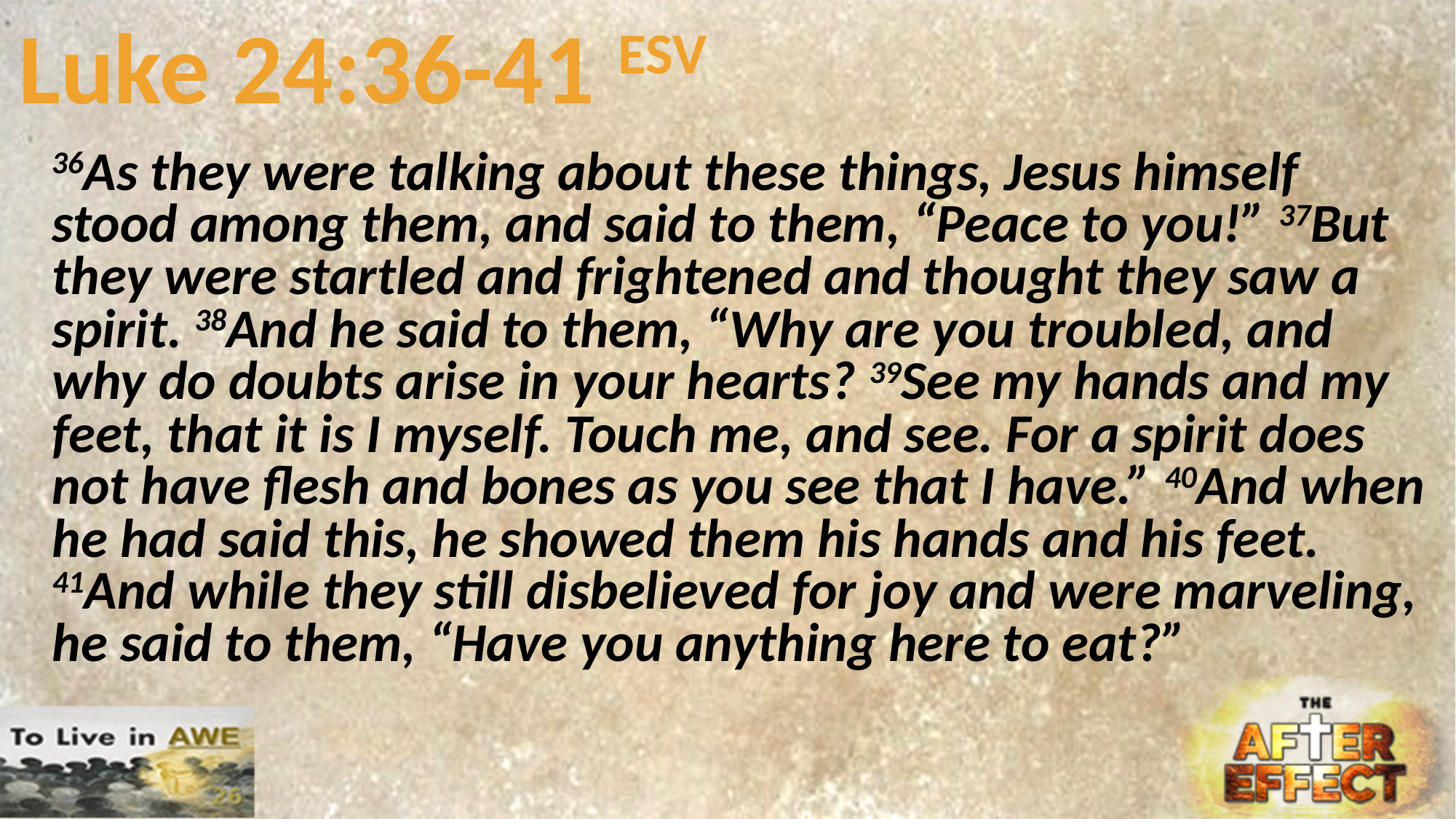

# Luke 24:36-41 ESV
36As they were talking about these things, Jesus himself stood among them, and said to them, “Peace to you!” 37But they were startled and frightened and thought they saw a spirit. 38And he said to them, “Why are you troubled, and why do doubts arise in your hearts? 39See my hands and my feet, that it is I myself. Touch me, and see. For a spirit does not have flesh and bones as you see that I have.” 40And when he had said this, he showed them his hands and his feet. 41And while they still disbelieved for joy and were marveling, he said to them, “Have you anything here to eat?”